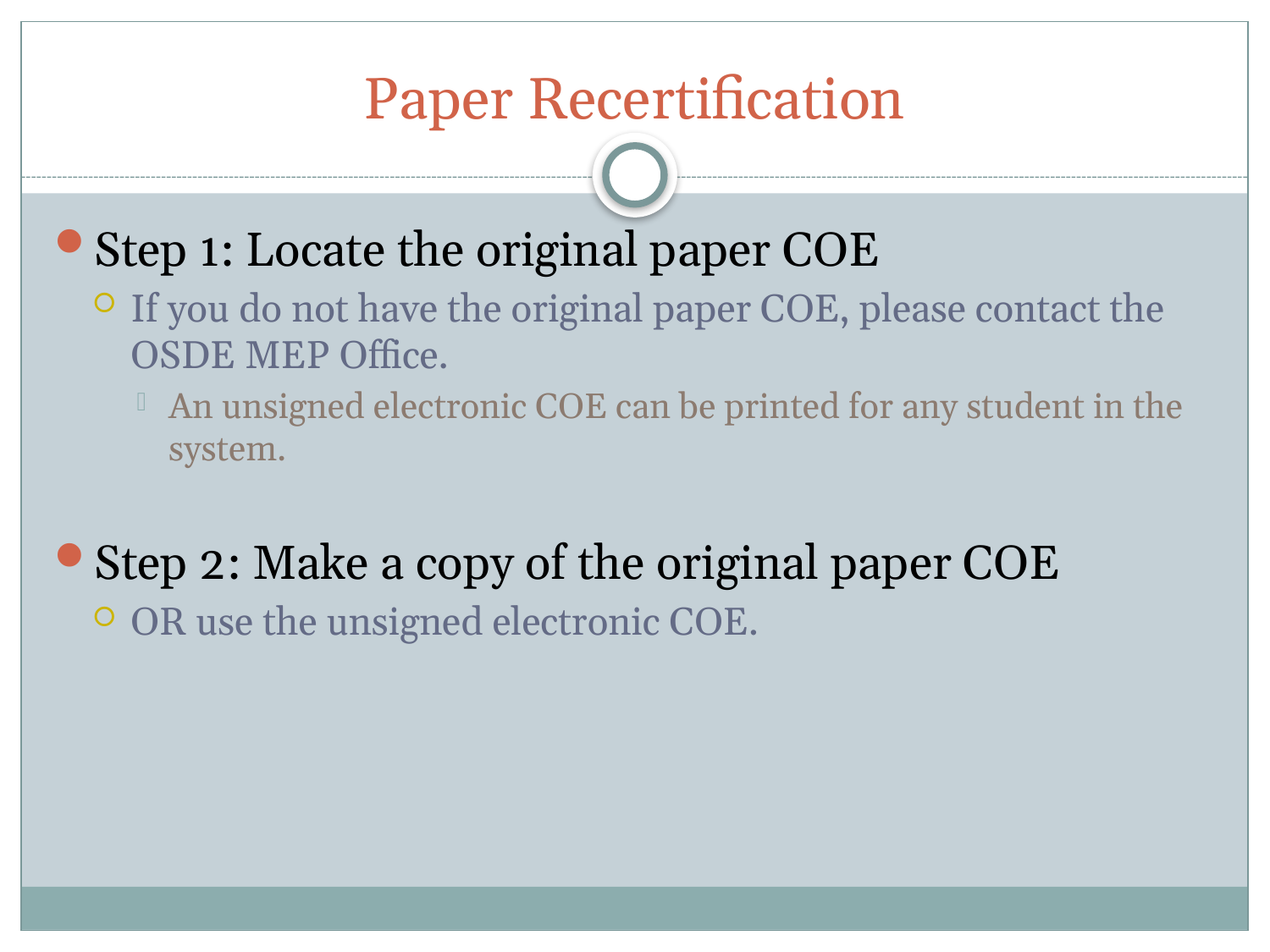

# Paper Recertification
Step 1: Locate the original paper COE
If you do not have the original paper COE, please contact the OSDE MEP Office.
An unsigned electronic COE can be printed for any student in the system.

Step 2: Make a copy of the original paper COE
OR use the unsigned electronic COE.